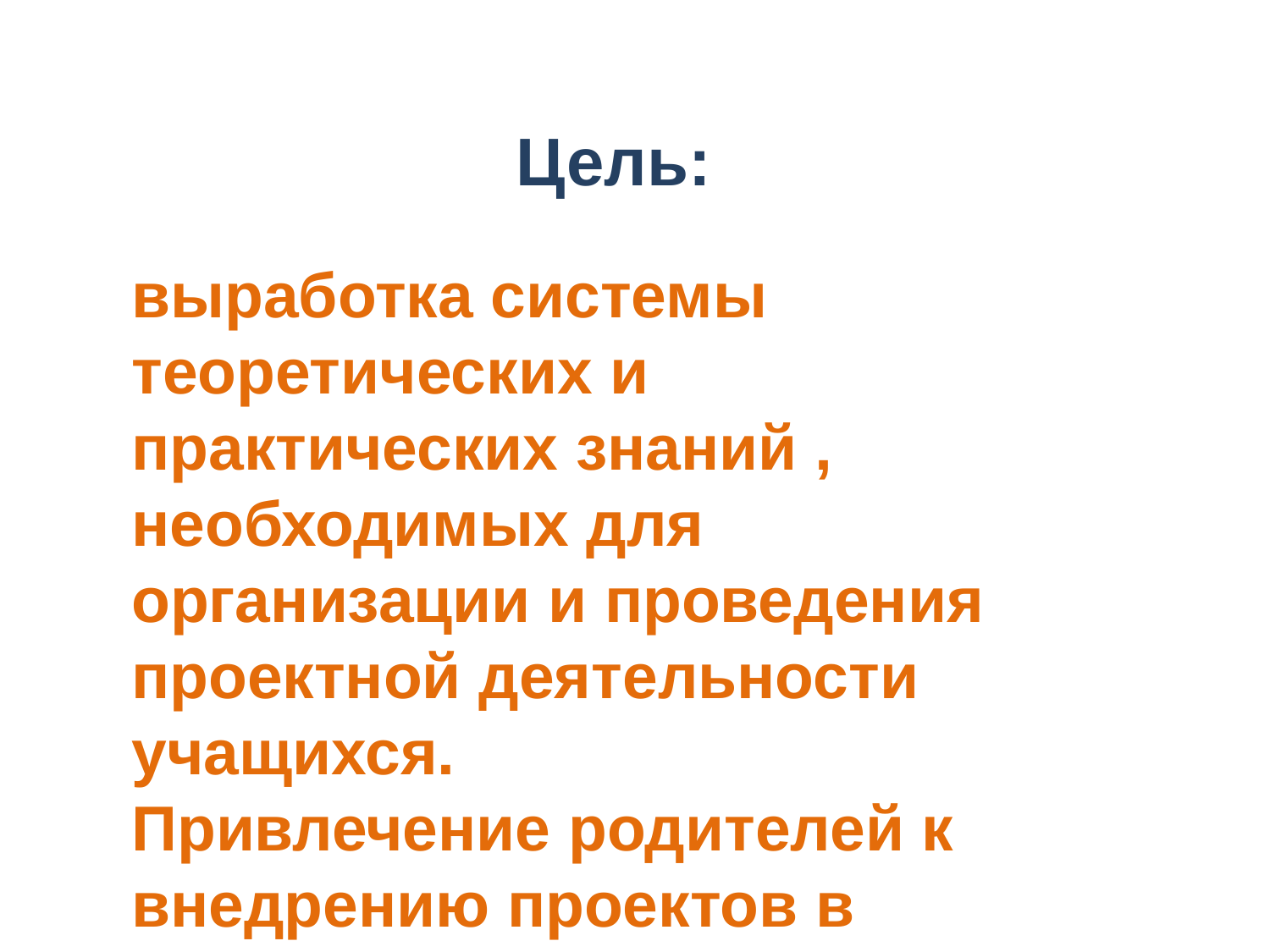

# Цель:
выработка системы теоретических и практических знаний , необходимых для организации и проведения проектной деятельности учащихся.
Привлечение родителей к внедрению проектов в образовательное пространство школы.